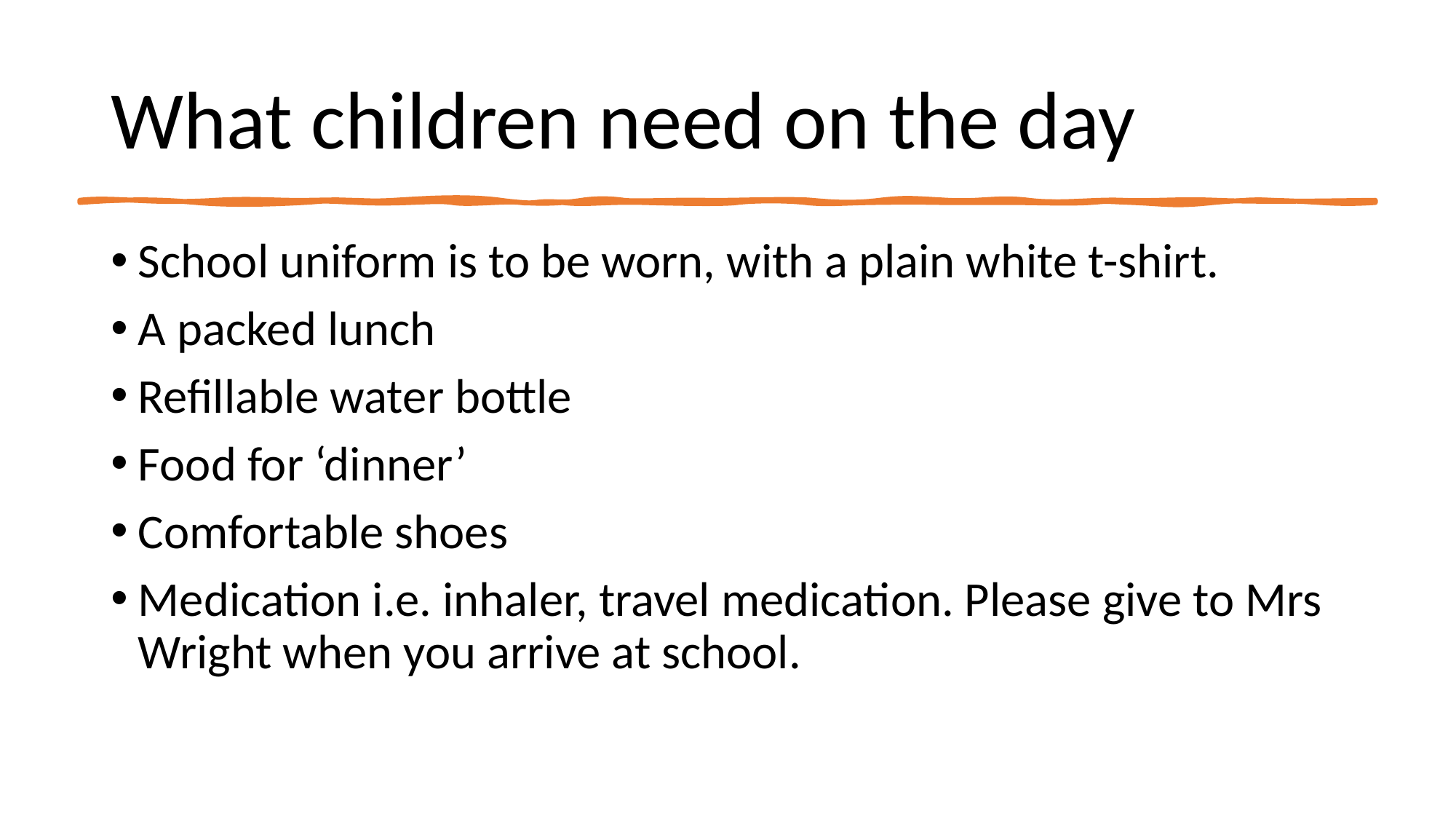

# What children need on the day

School uniform is to be worn, with a plain white t-shirt.
A packed lunch
Refillable water bottle
Food for ‘dinner’
Comfortable shoes
Medication i.e. inhaler, travel medication. Please give to Mrs Wright when you arrive at school.